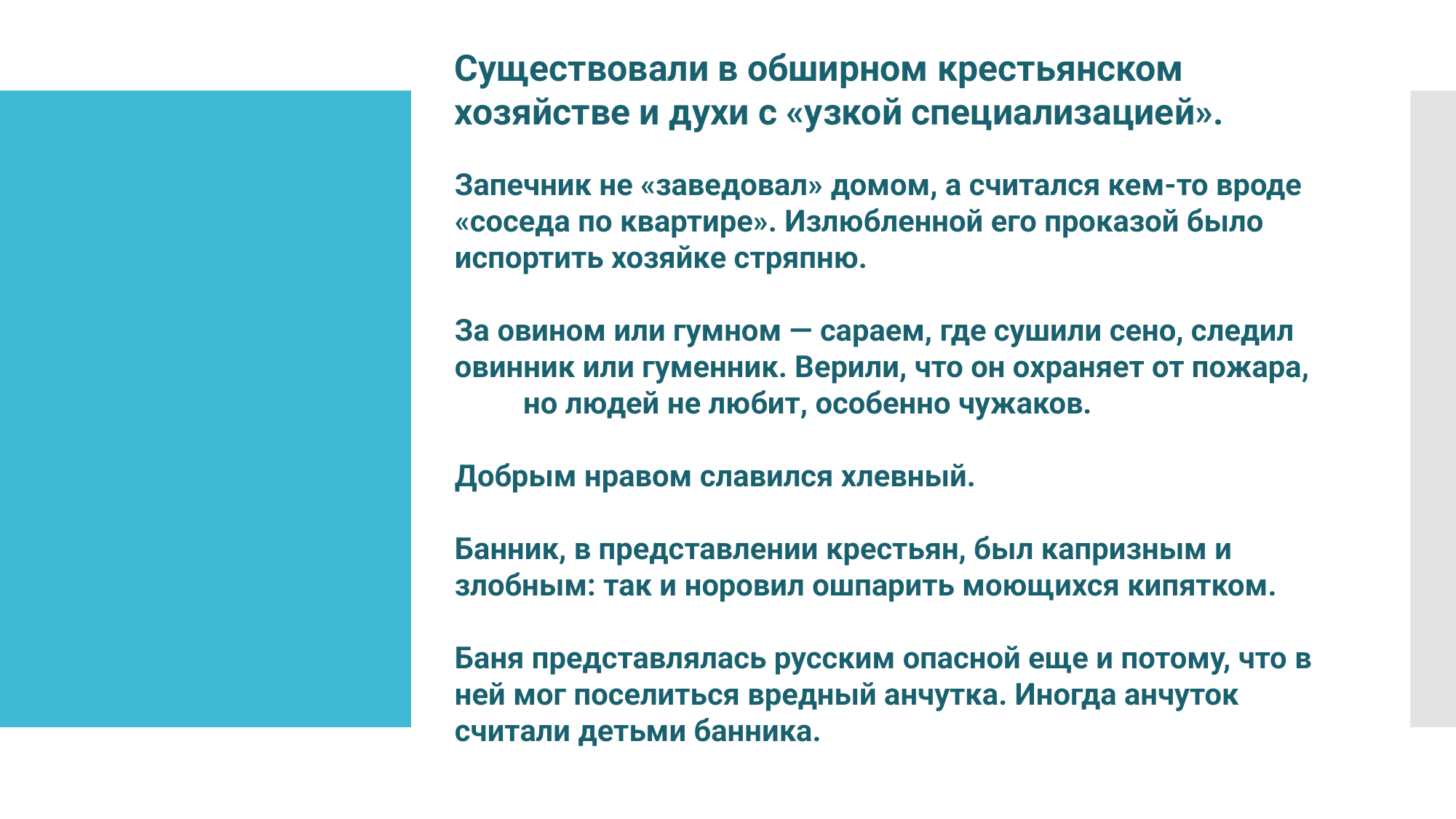

Существовали в обширном крестьянском хозяйстве и духи с «узкой специализацией».

Запечник не «заведовал» домом, а считался кем-то вроде «соседа по квартире». Излюбленной его проказой было испортить хозяйке стряпню.

За овином или гумном — сараем, где сушили сено, следил овинник или гуменник. Верили, что он охраняет от пожара,                но людей не любит, особенно чужаков.

Добрым нравом славился хлевный.

Банник, в представлении крестьян, был капризным и злобным: так и норовил ошпарить моющихся кипятком.

Баня представлялась русским опасной еще и потому, что в ней мог поселиться вредный анчутка. Иногда анчуток считали детьми банника.